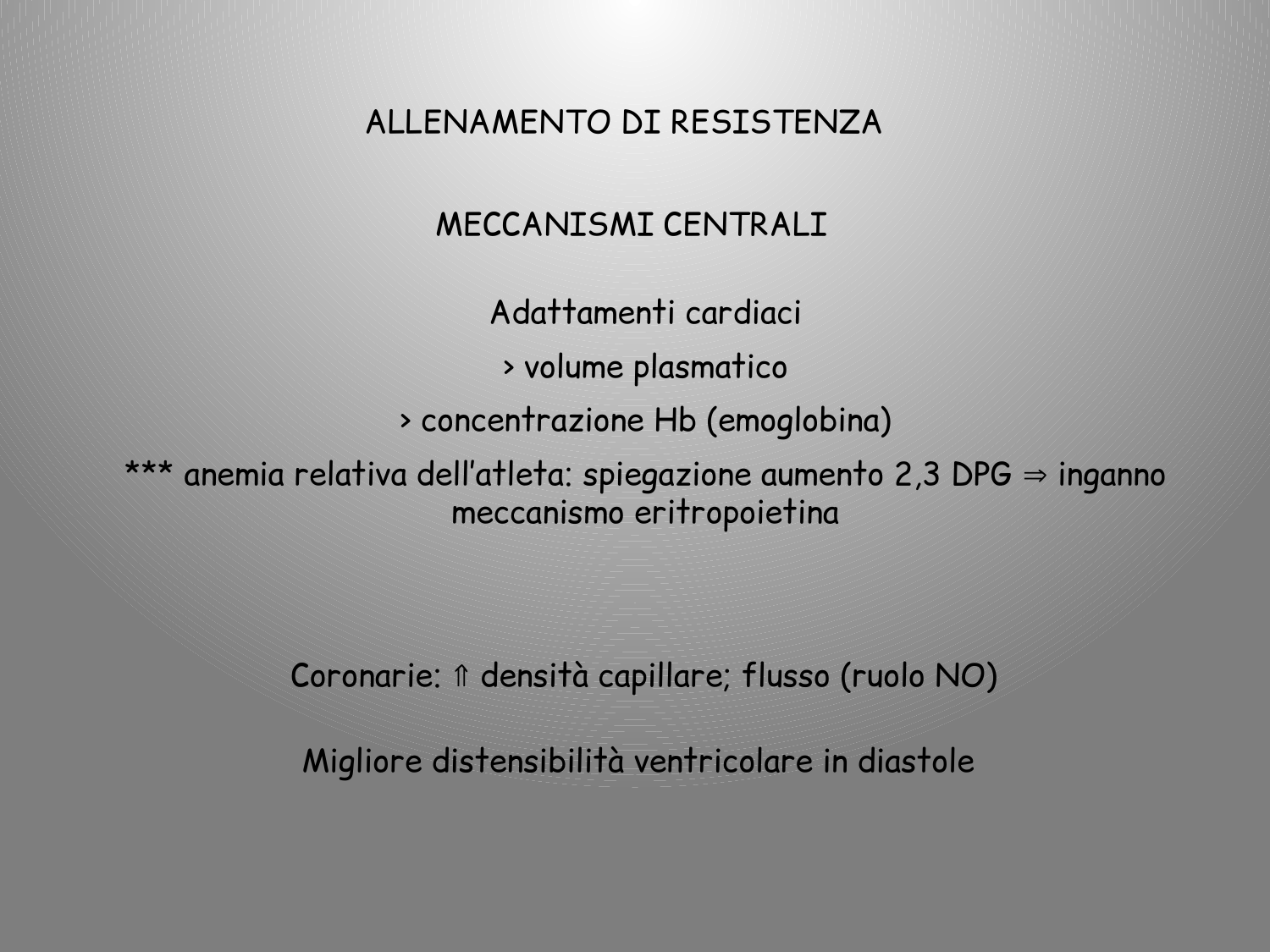

ALLENAMENTO DI RESISTENZA
MECCANISMI CENTRALI
Adattamenti cardiaci
> volume plasmatico
> concentrazione Hb (emoglobina)
*** anemia relativa dell’atleta: spiegazione aumento 2,3 DPG ⇒ inganno meccanismo eritropoietina
Coronarie: ⇑ densità capillare; flusso (ruolo NO)
Migliore distensibilità ventricolare in diastole